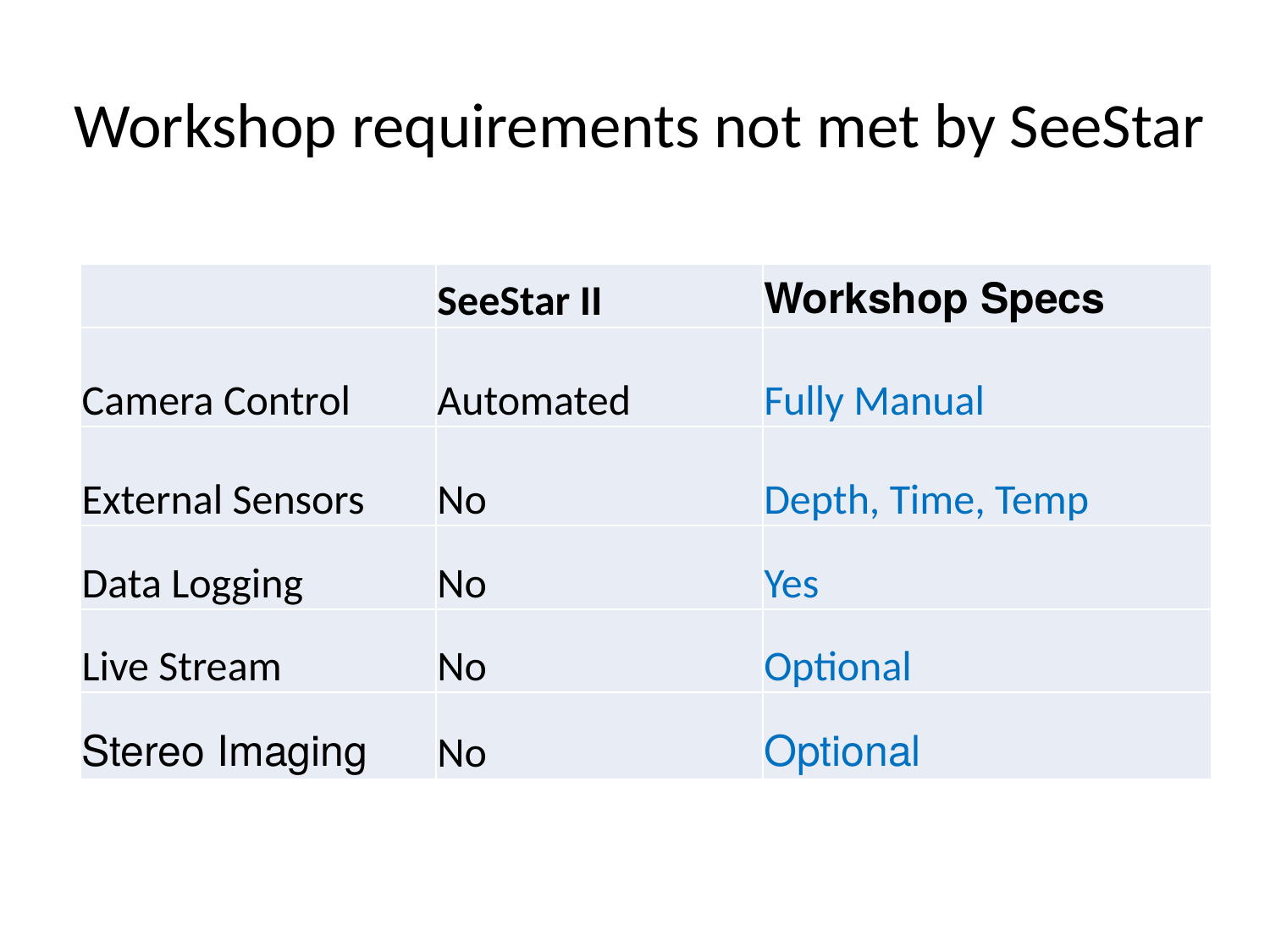

Workshop requirements not met by SeeStar
|  | SeeStar II | Workshop Specs |
| --- | --- | --- |
| Camera Control | Automated | Fully Manual |
| External Sensors | No | Depth, Time, Temp |
| Data Logging | No | Yes |
| Live Stream | No | Optional |
| Stereo Imaging | No | Optional |